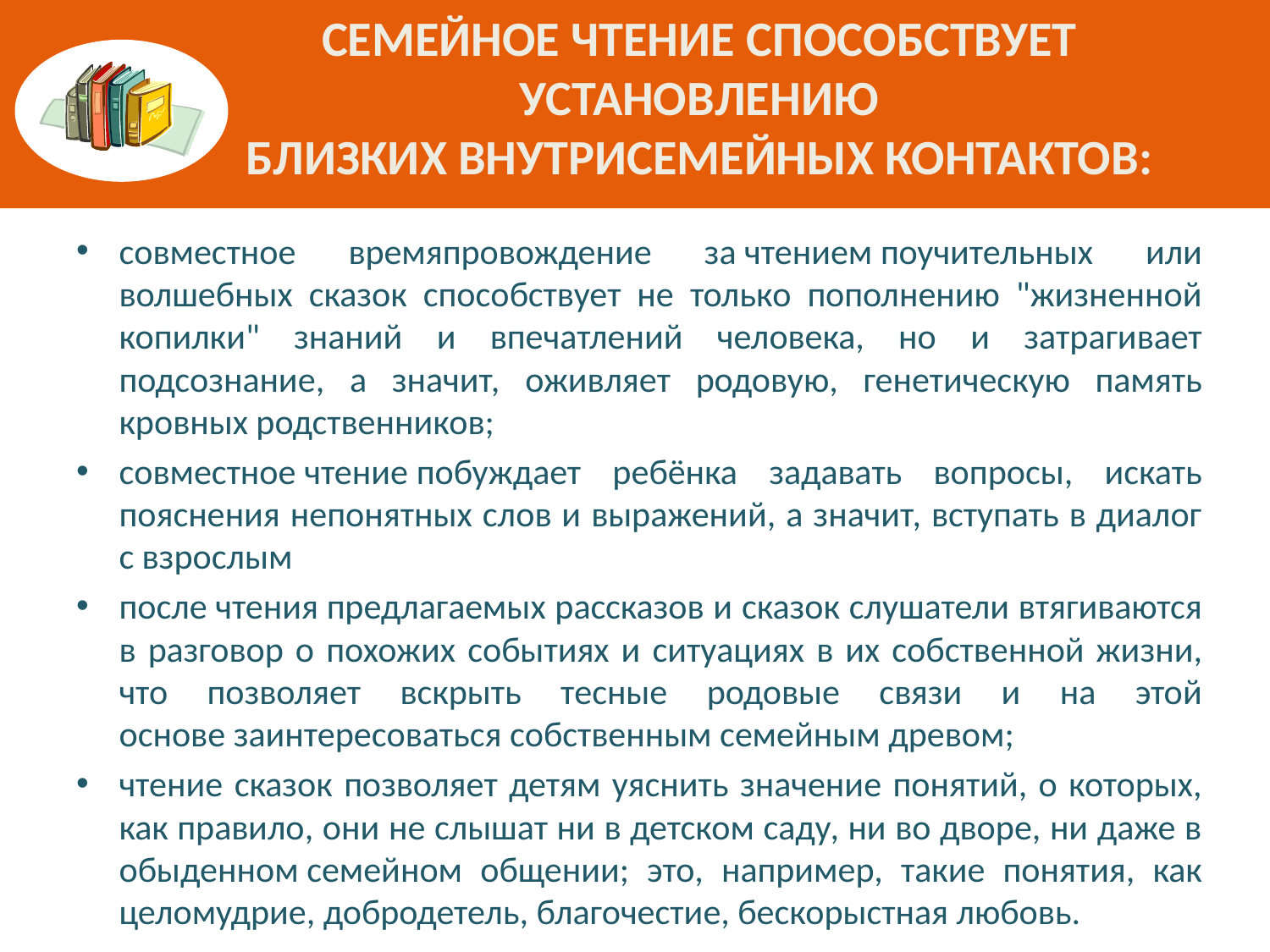

# Семейное чтение способствует установлению близких внутрисемейных контактов:
совместное времяпровождение за чтением поучительных или волшебных сказок способствует не только пополнению "жизненной копилки" знаний и впечатлений человека, но и затрагивает подсознание, а значит, оживляет родовую, генетическую память кровных родственников;
совместное чтение побуждает ребёнка задавать вопросы, искать пояснения непонятных слов и выражений, а значит, вступать в диалог с взрослым
после чтения предлагаемых рассказов и сказок слушатели втягиваются в разговор о похожих событиях и ситуациях в их собственной жизни, что позволяет вскрыть тесные родовые связи и на этой основе заинтересоваться собственным семейным древом;
чтение сказок позволяет детям уяснить значение понятий, о которых, как правило, они не слышат ни в детском саду, ни во дворе, ни даже в обыденном семейном общении; это, например, такие понятия, как целомудрие, добродетель, благочестие, бескорыстная любовь.